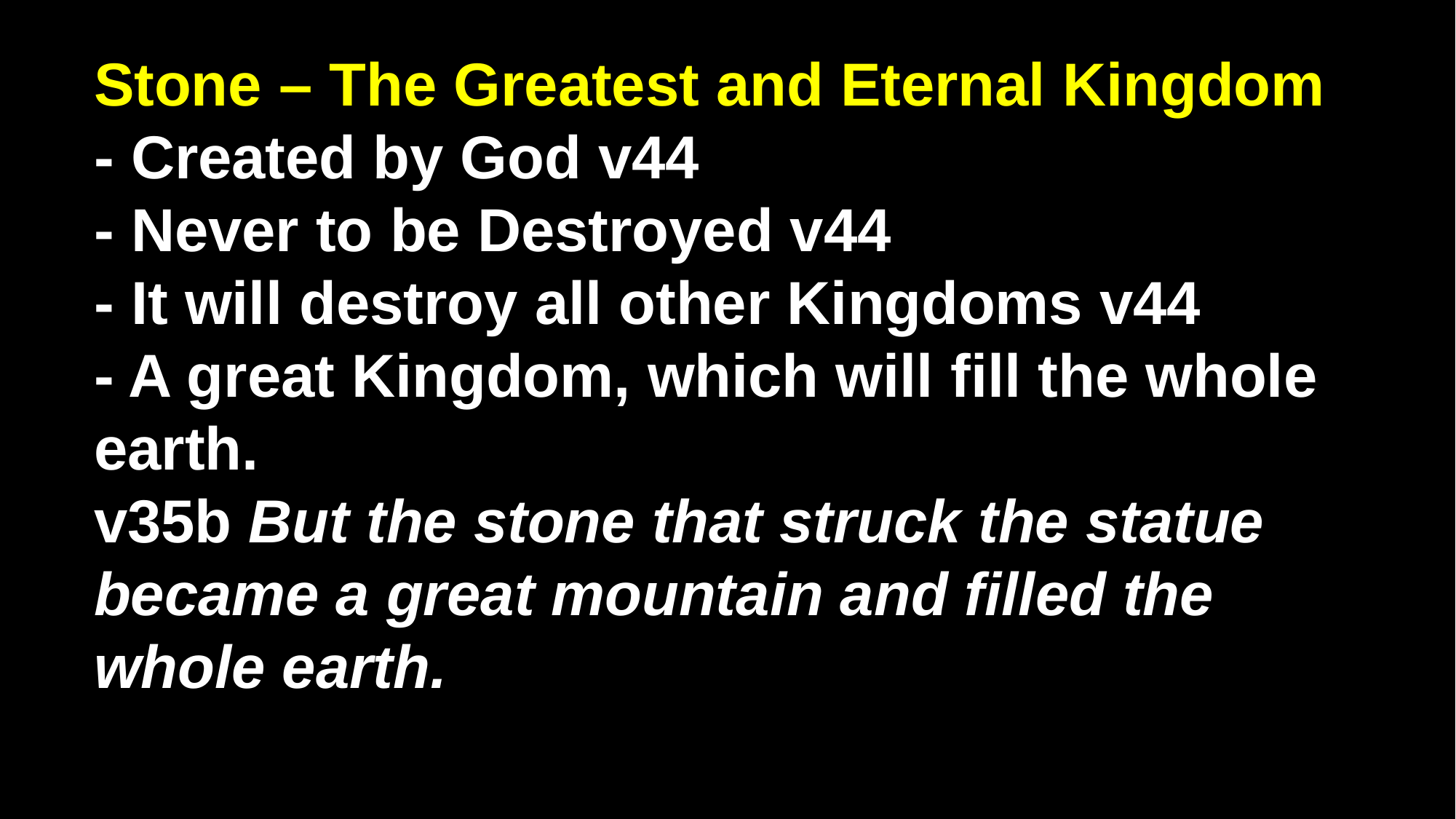

# Stone – The Greatest and Eternal Kingdom - Created by God v44 - Never to be Destroyed v44 - It will destroy all other Kingdoms v44 - A great Kingdom, which will fill the whole earth. v35b But the stone that struck the statue became a great mountain and filled the whole earth.